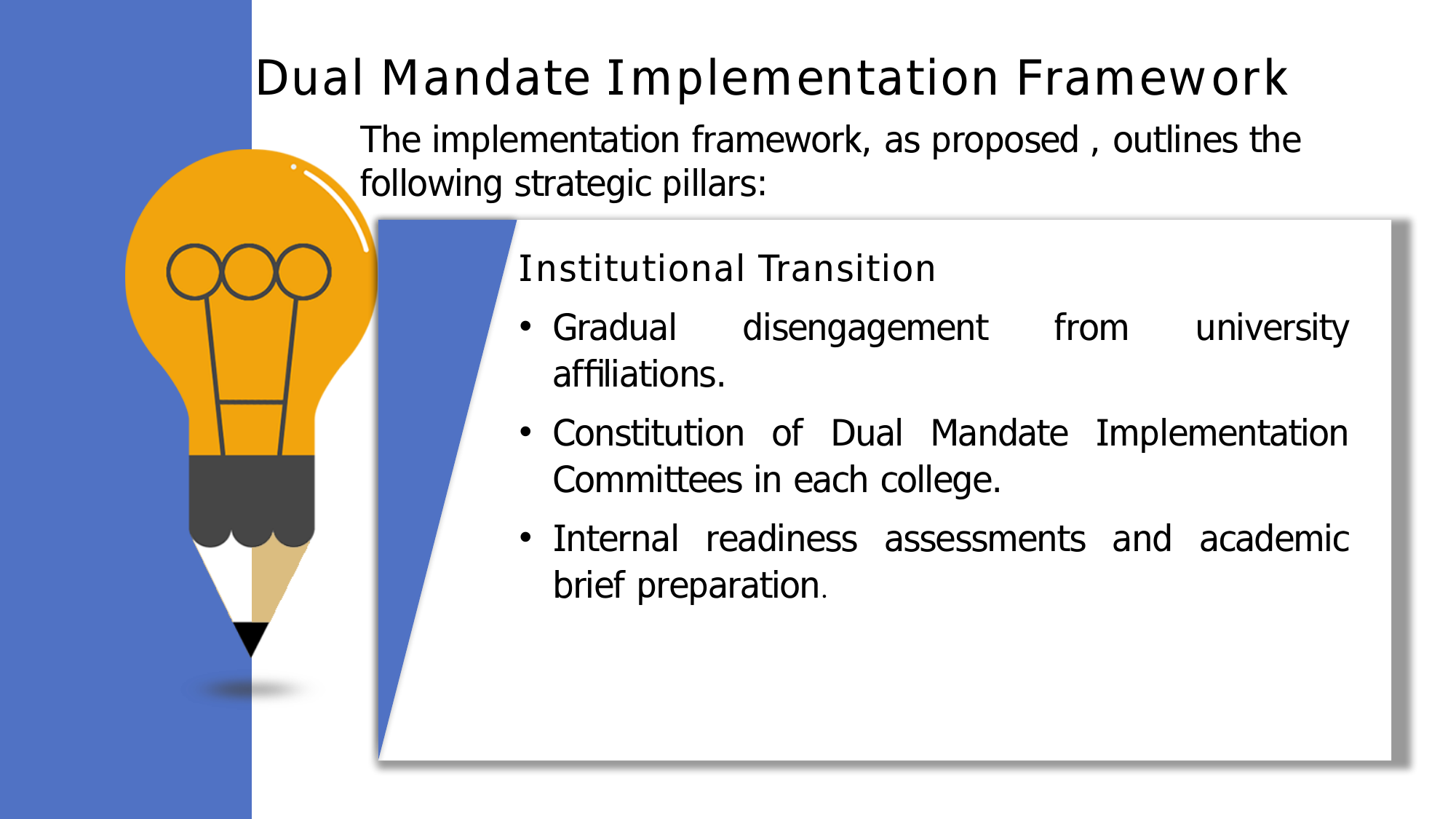

Dual Mandate Implementation Framework
The implementation framework, as proposed , outlines the following strategic pillars:

Institutional Transition
Gradual disengagement from university affiliations.
Constitution of Dual Mandate Implementation Committees in each college.
Internal readiness assessments and academic brief preparation.